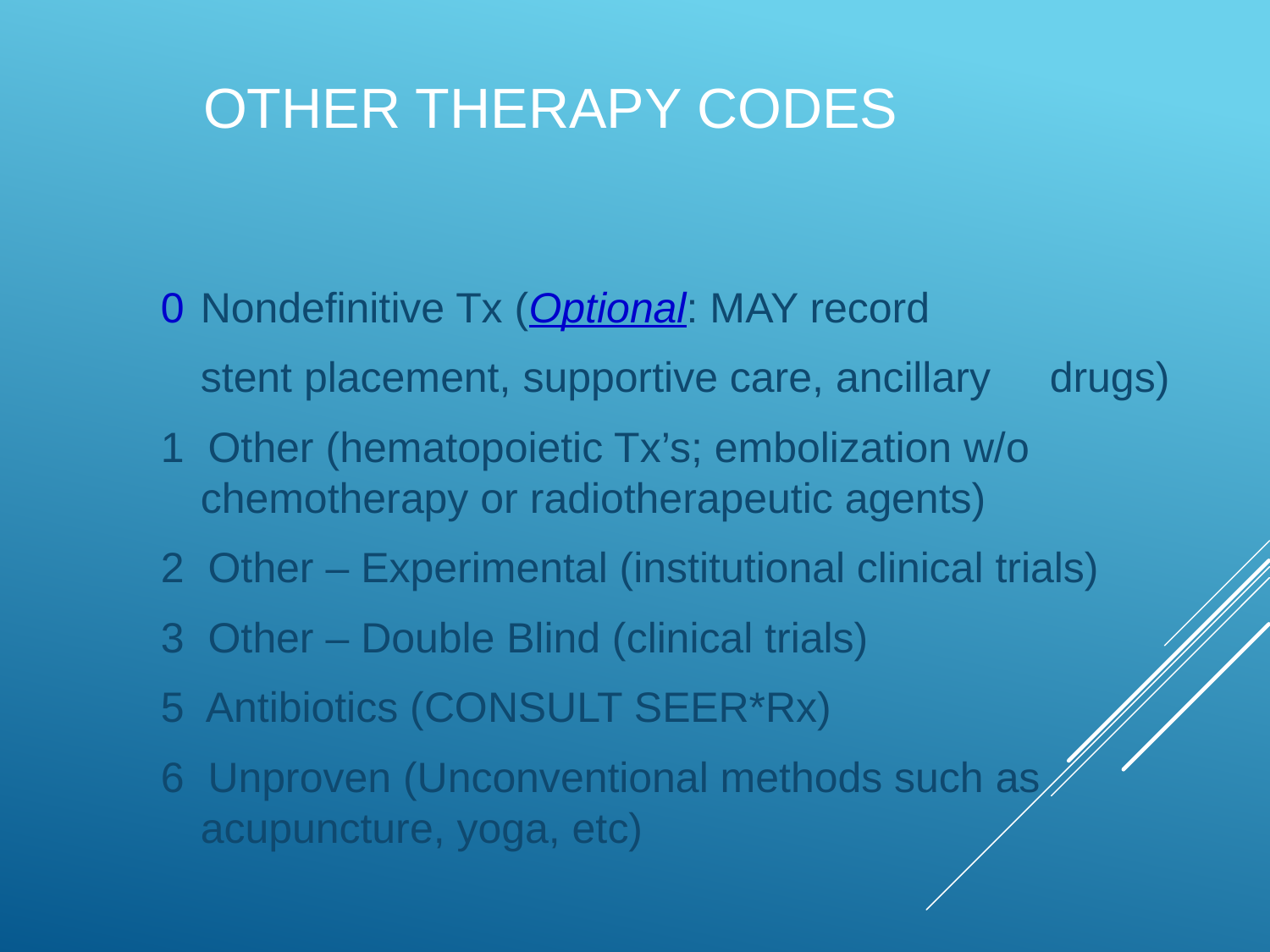

# Other Therapy Codes
0	Nondefinitive Tx (Optional: MAY record
	stent placement, supportive care, ancillary     drugs)
1  Other (hematopoietic Tx’s; embolization w/o chemotherapy or radiotherapeutic agents)
2  Other – Experimental (institutional clinical trials)
3  Other – Double Blind (clinical trials)
5  Antibiotics (CONSULT SEER*Rx)
6  Unproven (Unconventional methods such as acupuncture, yoga, etc)